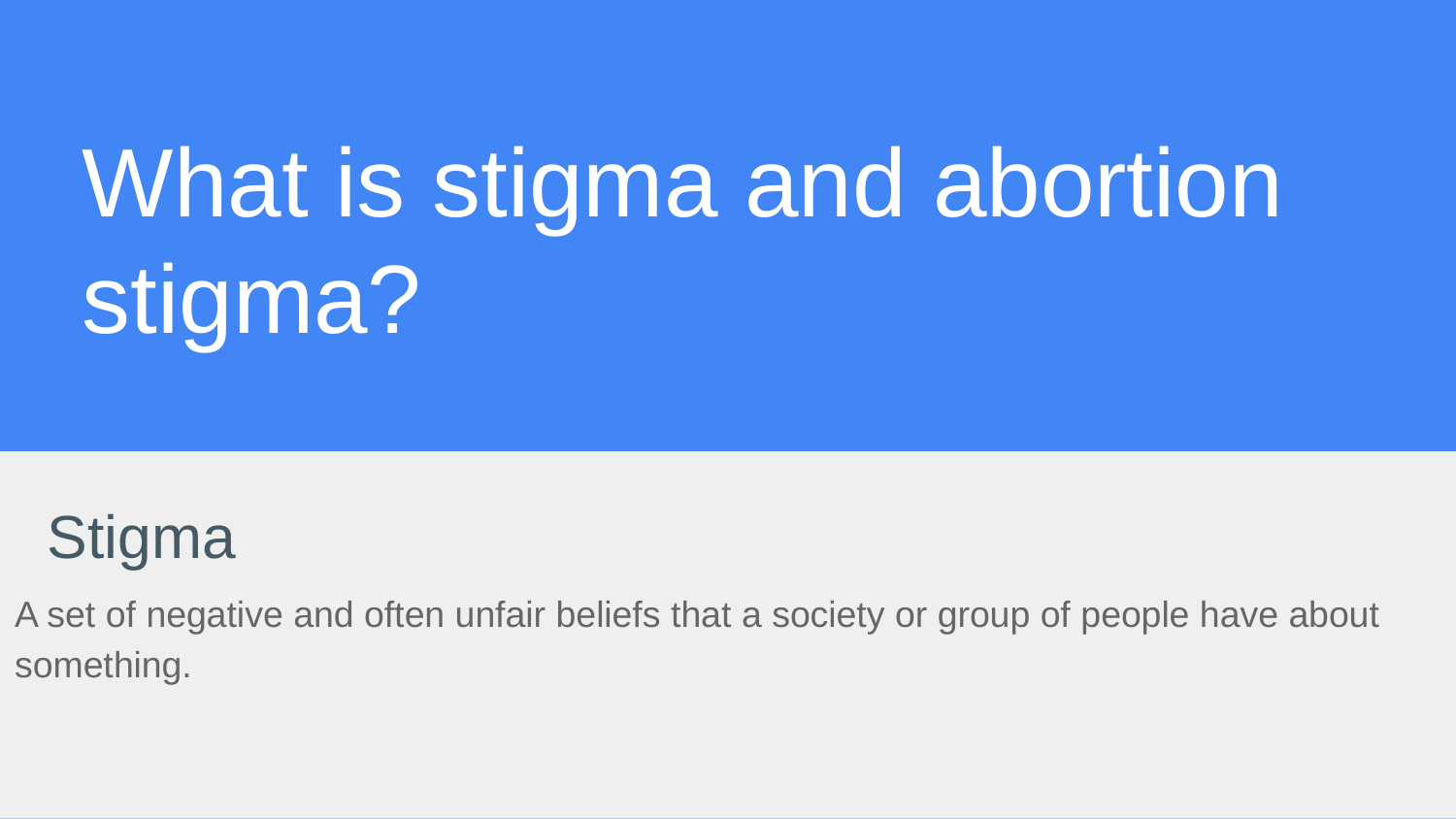

# What is stigma and abortion stigma?
A set of negative and often unfair beliefs that a society or group of people have about something.
Stigma